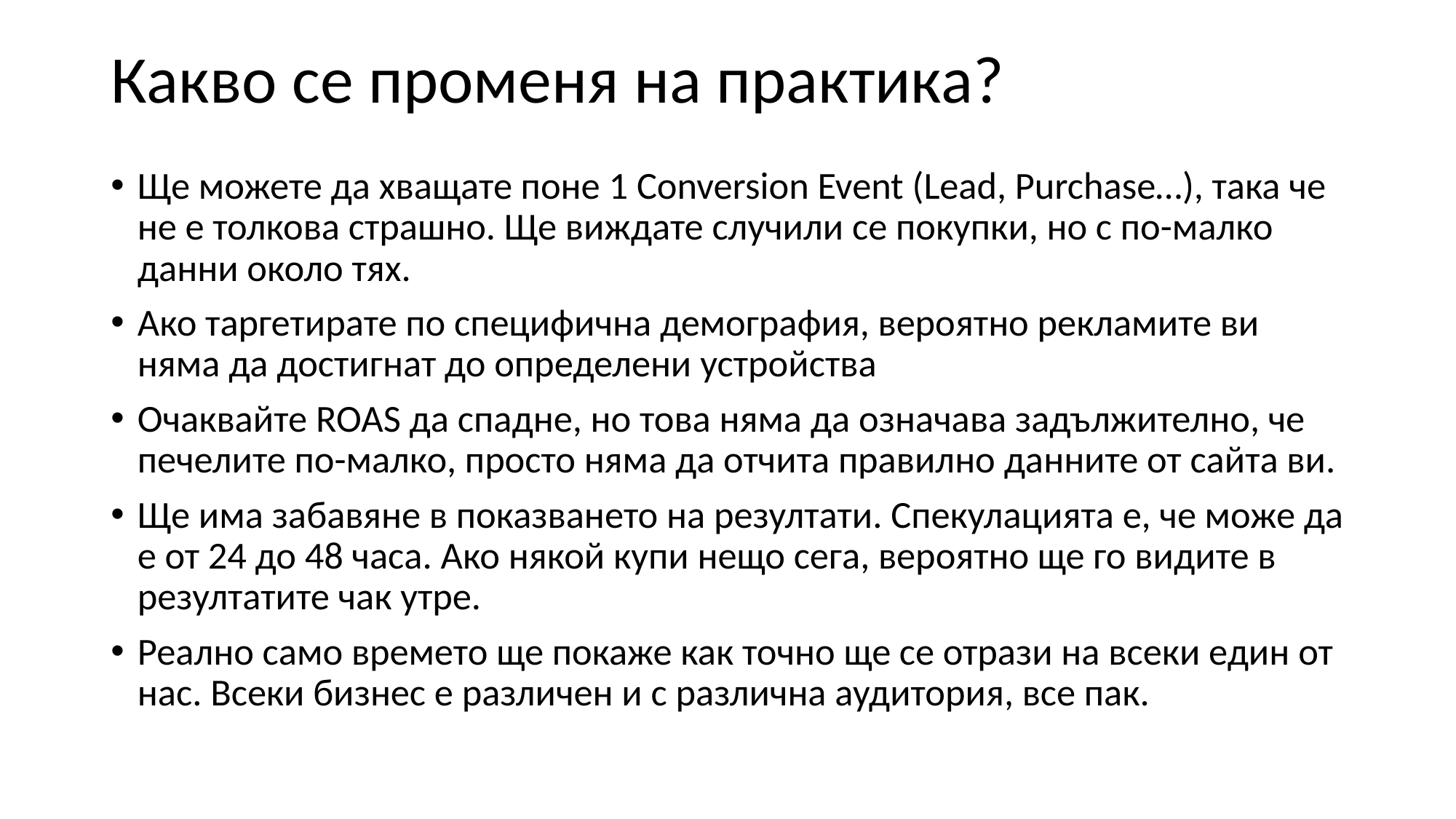

# Какво се променя на практика?
Ще можете да хващате поне 1 Conversion Event (Lead, Purchase…), така че не е толкова страшно. Ще виждате случили се покупки, но с по-малко данни около тях.
Ако таргетирате по специфична демография, вероятно рекламите ви няма да достигнат до определени устройства
Очаквайте ROAS да спадне, но това няма да означава задължително, че печелите по-малко, просто няма да отчита правилно данните от сайта ви.
Ще има забавяне в показването на резултати. Спекулацията е, че може да е от 24 до 48 часа. Ако някой купи нещо сега, вероятно ще го видите в резултатите чак утре.
Реално само времето ще покаже как точно ще се отрази на всеки един от нас. Всеки бизнес е различен и с различна аудитория, все пак.